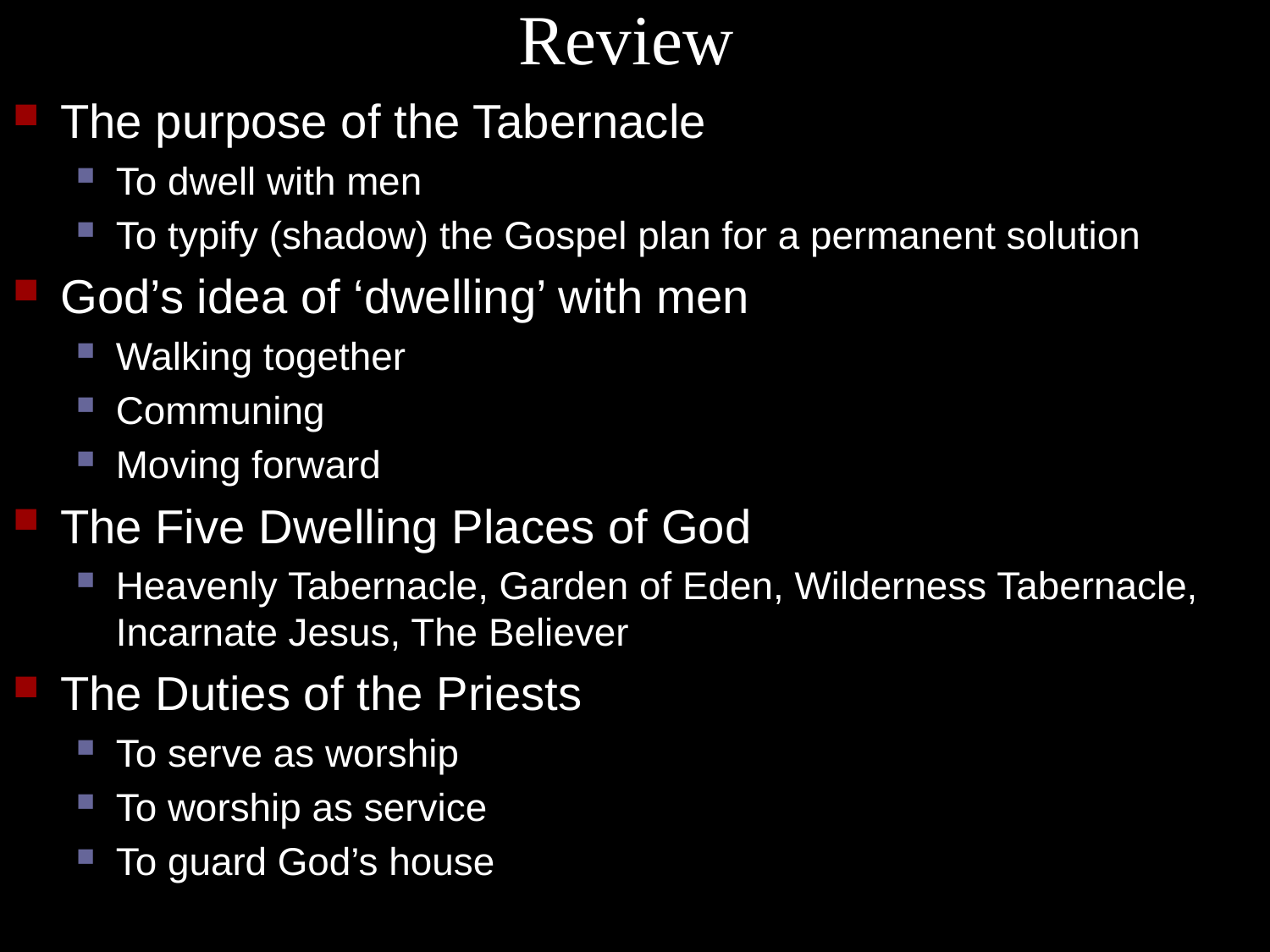

# Review
The purpose of the Tabernacle
To dwell with men
To typify (shadow) the Gospel plan for a permanent solution
God’s idea of ‘dwelling’ with men
Walking together
Communing
Moving forward
The Five Dwelling Places of God
Heavenly Tabernacle, Garden of Eden, Wilderness Tabernacle, Incarnate Jesus, The Believer
The Duties of the Priests
To serve as worship
To worship as service
To guard God’s house